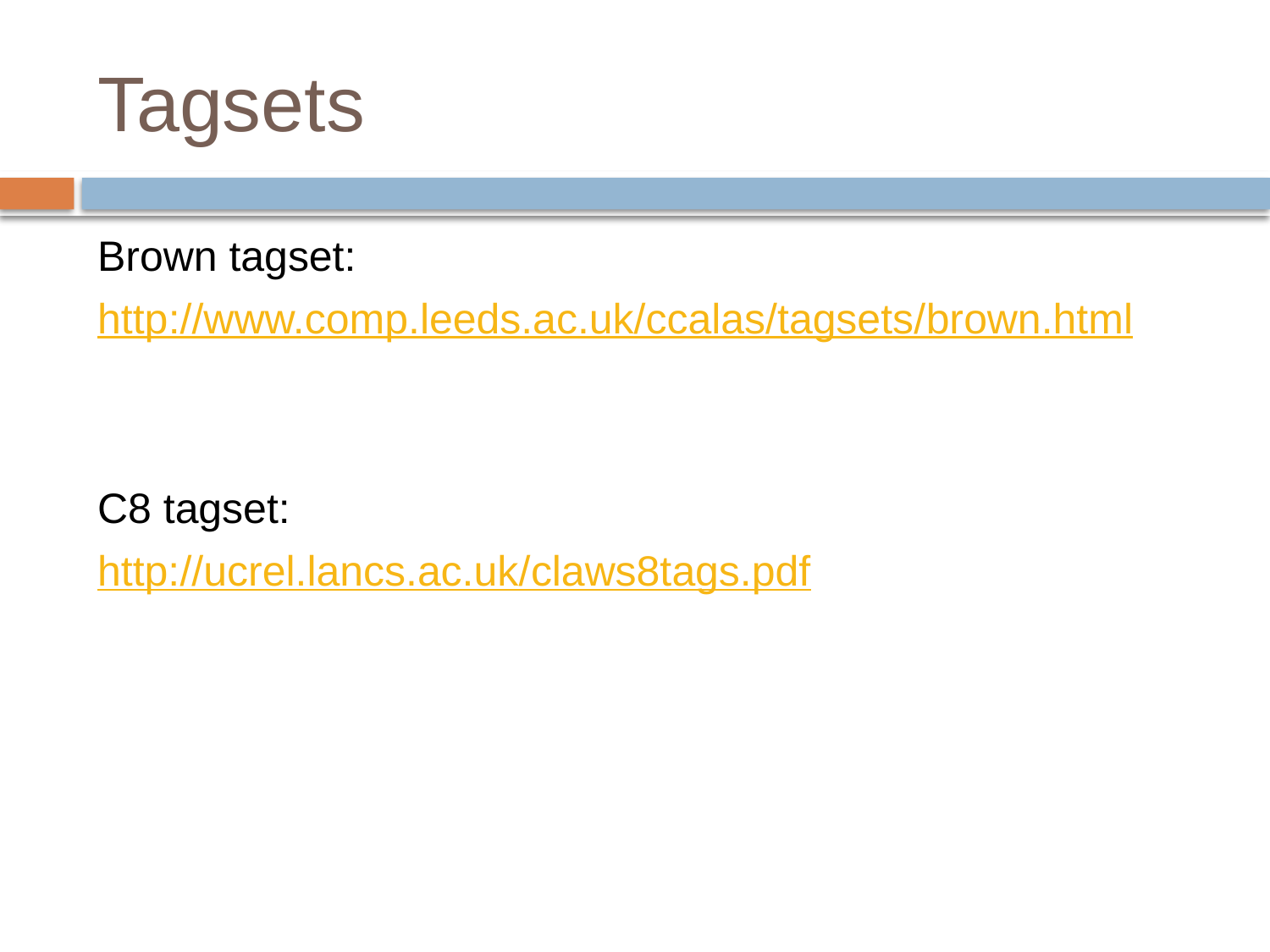

# Tagsets
Brown tagset:
http://www.comp.leeds.ac.uk/ccalas/tagsets/brown.html

C8 tagset:
http://ucrel.lancs.ac.uk/claws8tags.pdf